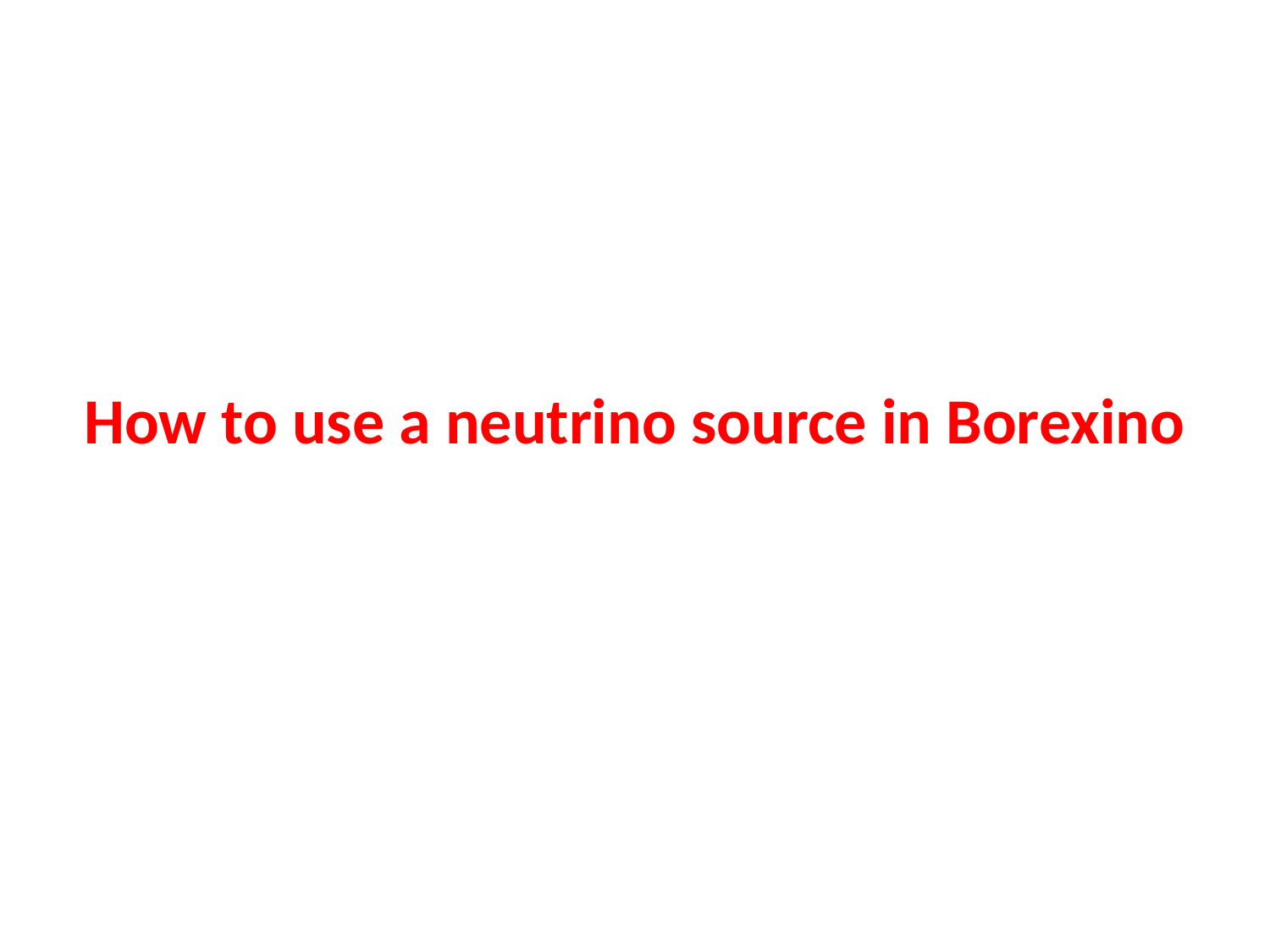

# How to use a neutrino source in Borexino